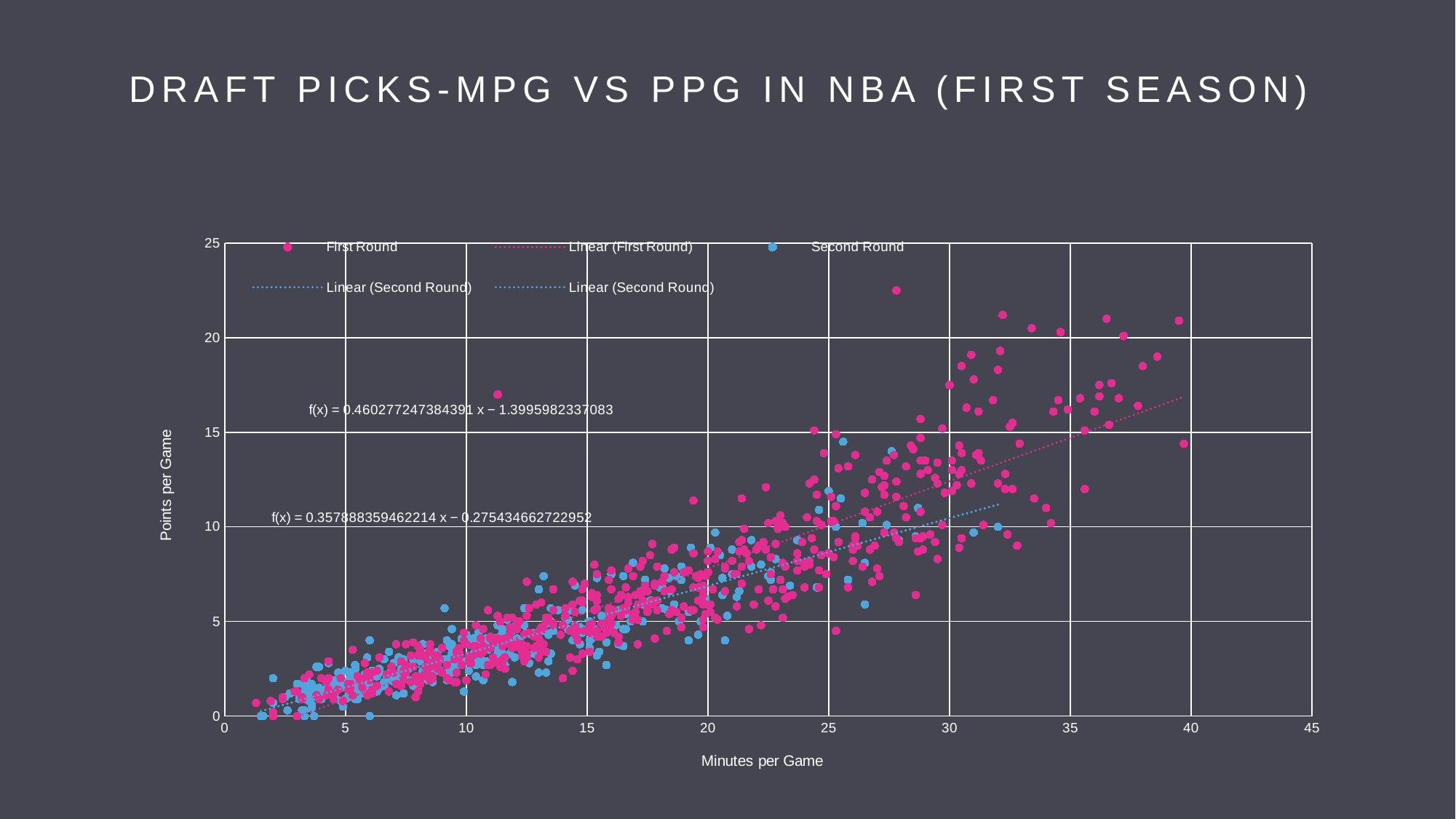

# Draft Picks-MPG vs PPG in NBA (First Season)

### Chart

| Category |  |  |
|---|---|---|